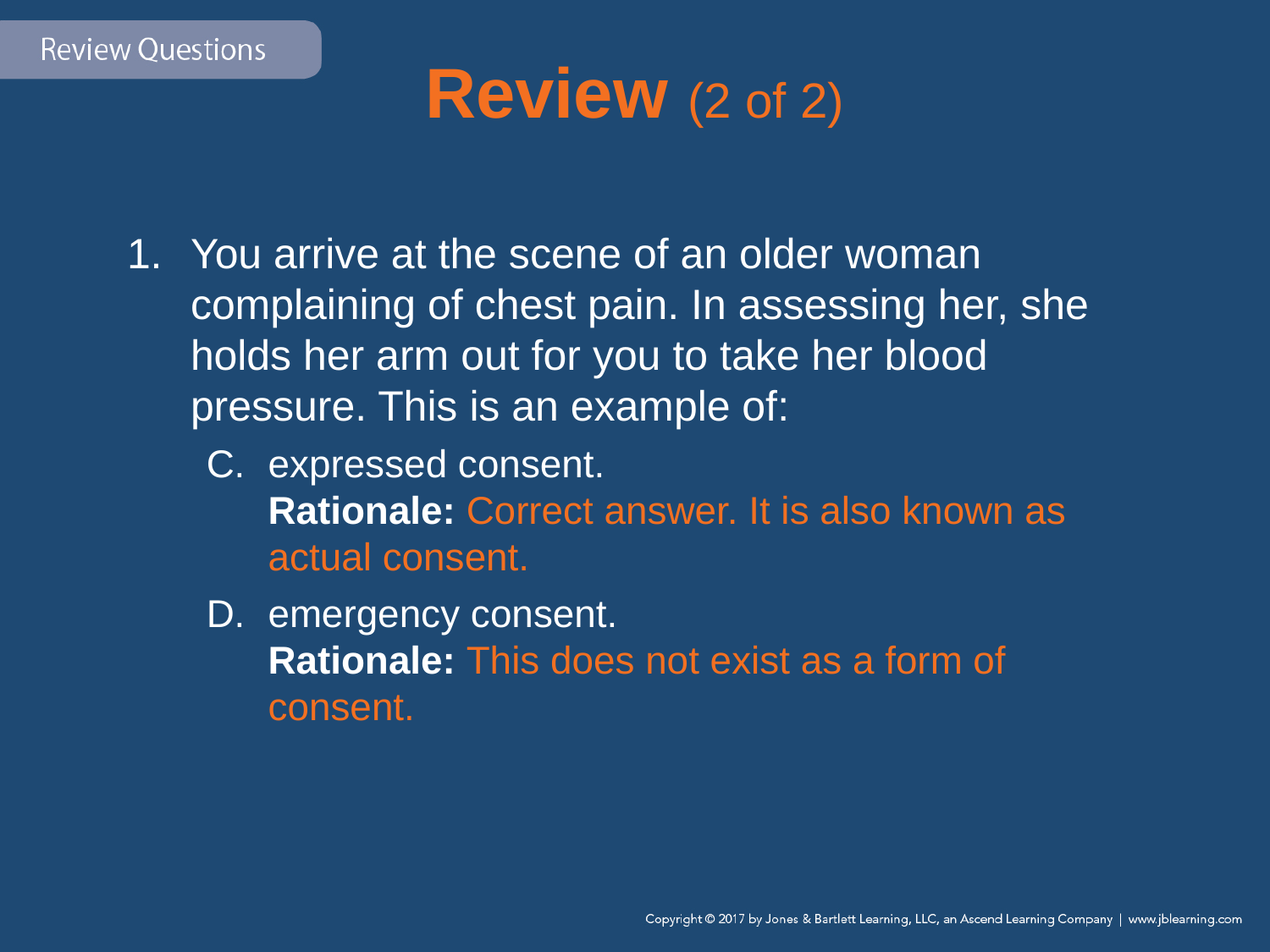

# Review (2 of 2)
You arrive at the scene of an older woman complaining of chest pain. In assessing her, she holds her arm out for you to take her blood pressure. This is an example of:
expressed consent.
Rationale: Correct answer. It is also known as actual consent.
emergency consent.
Rationale: This does not exist as a form of consent.